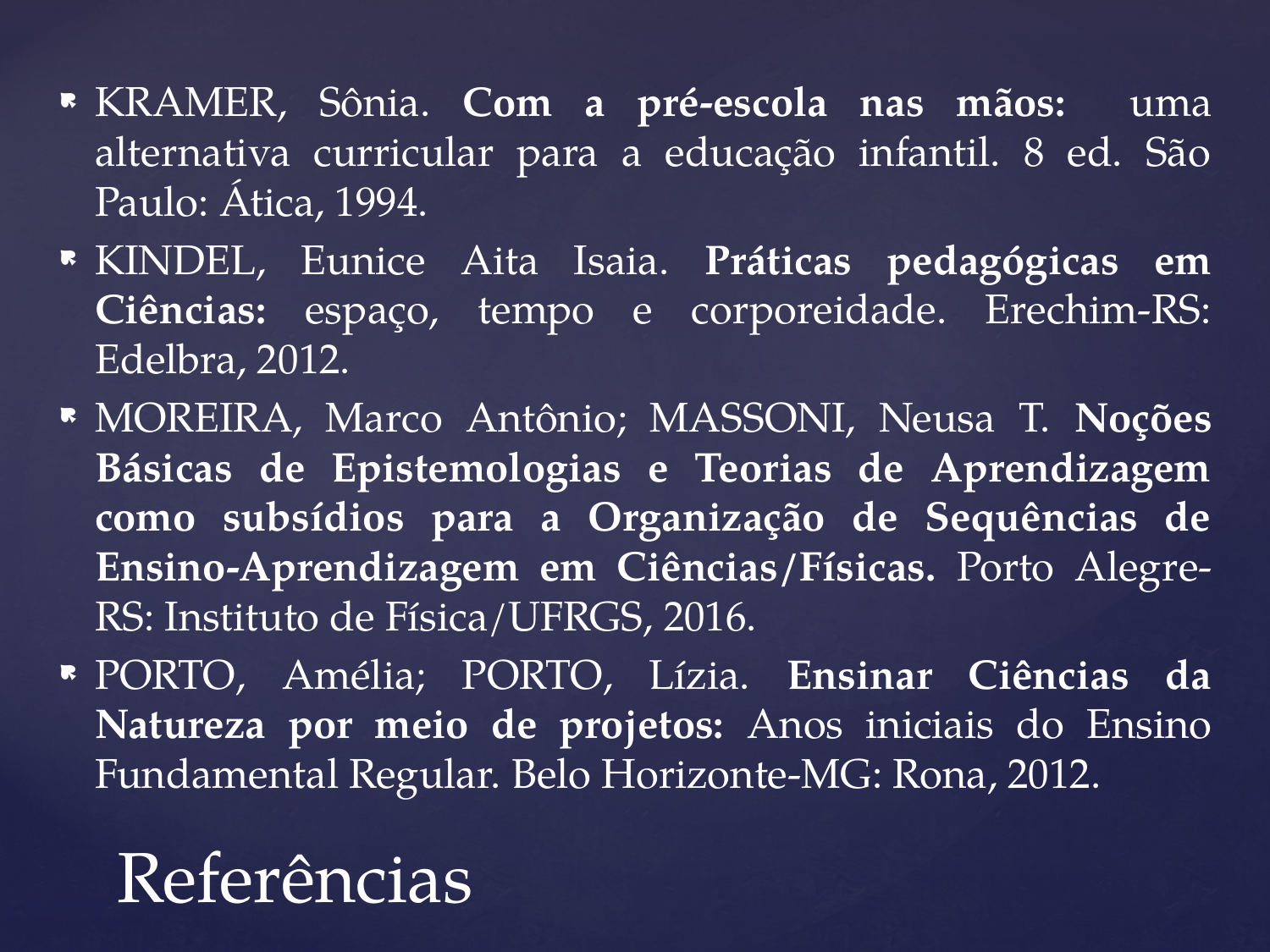

KRAMER, Sônia. Com a pré-escola nas mãos:  uma alternativa curricular para a educação infantil. 8 ed. São Paulo: Ática, 1994.
KINDEL, Eunice Aita Isaia. Práticas pedagógicas em Ciências: espaço, tempo e corporeidade. Erechim-RS: Edelbra, 2012.
MOREIRA, Marco Antônio; MASSONI, Neusa T. Noções Básicas de Epistemologias e Teorias de Aprendizagem como subsídios para a Organização de Sequências de Ensino-Aprendizagem em Ciências/Físicas. Porto Alegre-RS: Instituto de Física/UFRGS, 2016.
PORTO, Amélia; PORTO, Lízia. Ensinar Ciências da Natureza por meio de projetos: Anos iniciais do Ensino Fundamental Regular. Belo Horizonte-MG: Rona, 2012.
# Referências